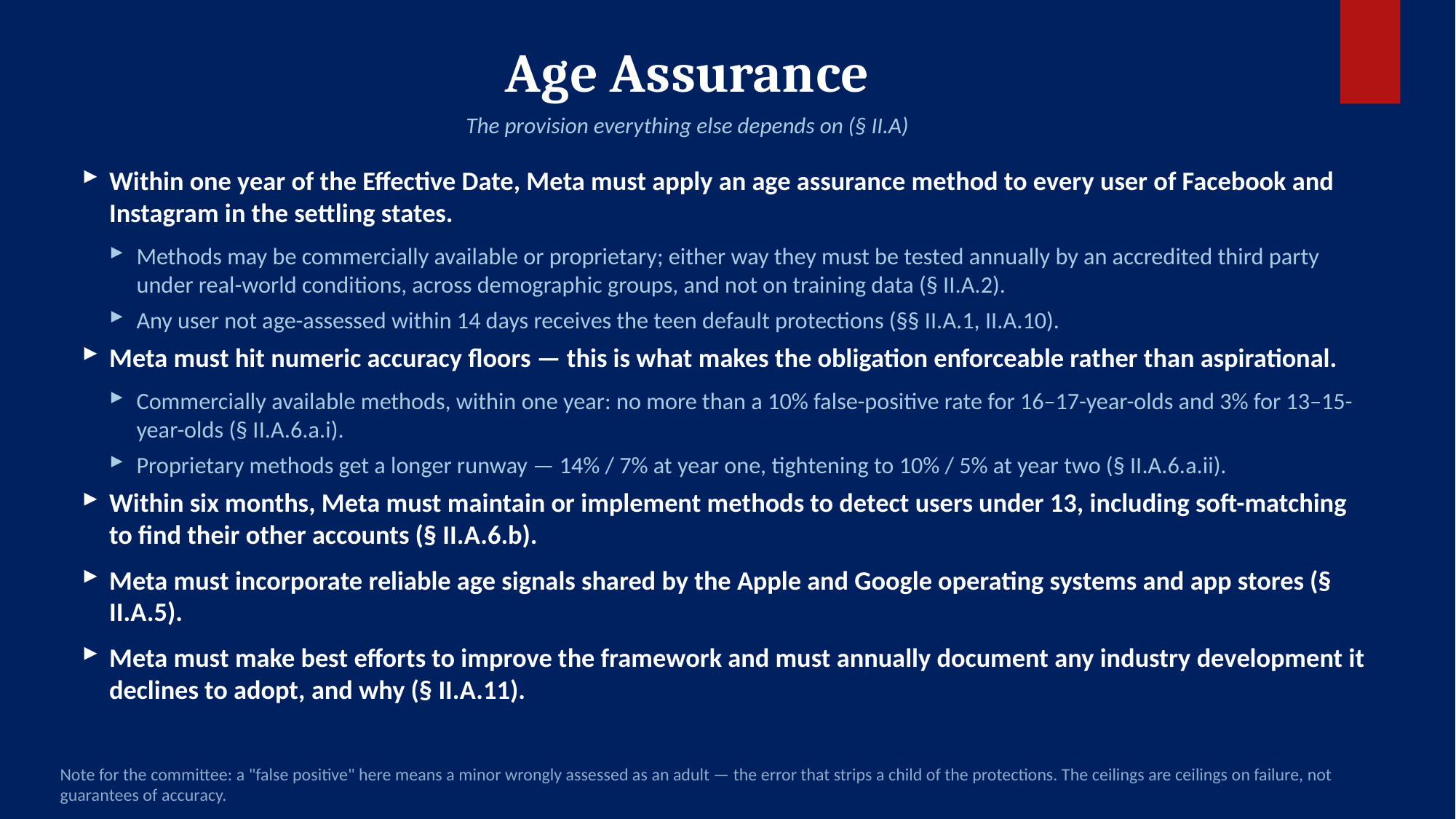

Age Assurance
The provision everything else depends on (§ II.A)
Within one year of the Effective Date, Meta must apply an age assurance method to every user of Facebook and Instagram in the settling states.
Methods may be commercially available or proprietary; either way they must be tested annually by an accredited third party under real-world conditions, across demographic groups, and not on training data (§ II.A.2).
Any user not age-assessed within 14 days receives the teen default protections (§§ II.A.1, II.A.10).
Meta must hit numeric accuracy floors — this is what makes the obligation enforceable rather than aspirational.
Commercially available methods, within one year: no more than a 10% false-positive rate for 16–17-year-olds and 3% for 13–15-year-olds (§ II.A.6.a.i).
Proprietary methods get a longer runway — 14% / 7% at year one, tightening to 10% / 5% at year two (§ II.A.6.a.ii).
Within six months, Meta must maintain or implement methods to detect users under 13, including soft-matching to find their other accounts (§ II.A.6.b).
Meta must incorporate reliable age signals shared by the Apple and Google operating systems and app stores (§ II.A.5).
Meta must make best efforts to improve the framework and must annually document any industry development it declines to adopt, and why (§ II.A.11).
Note for the committee: a "false positive" here means a minor wrongly assessed as an adult — the error that strips a child of the protections. The ceilings are ceilings on failure, not guarantees of accuracy.